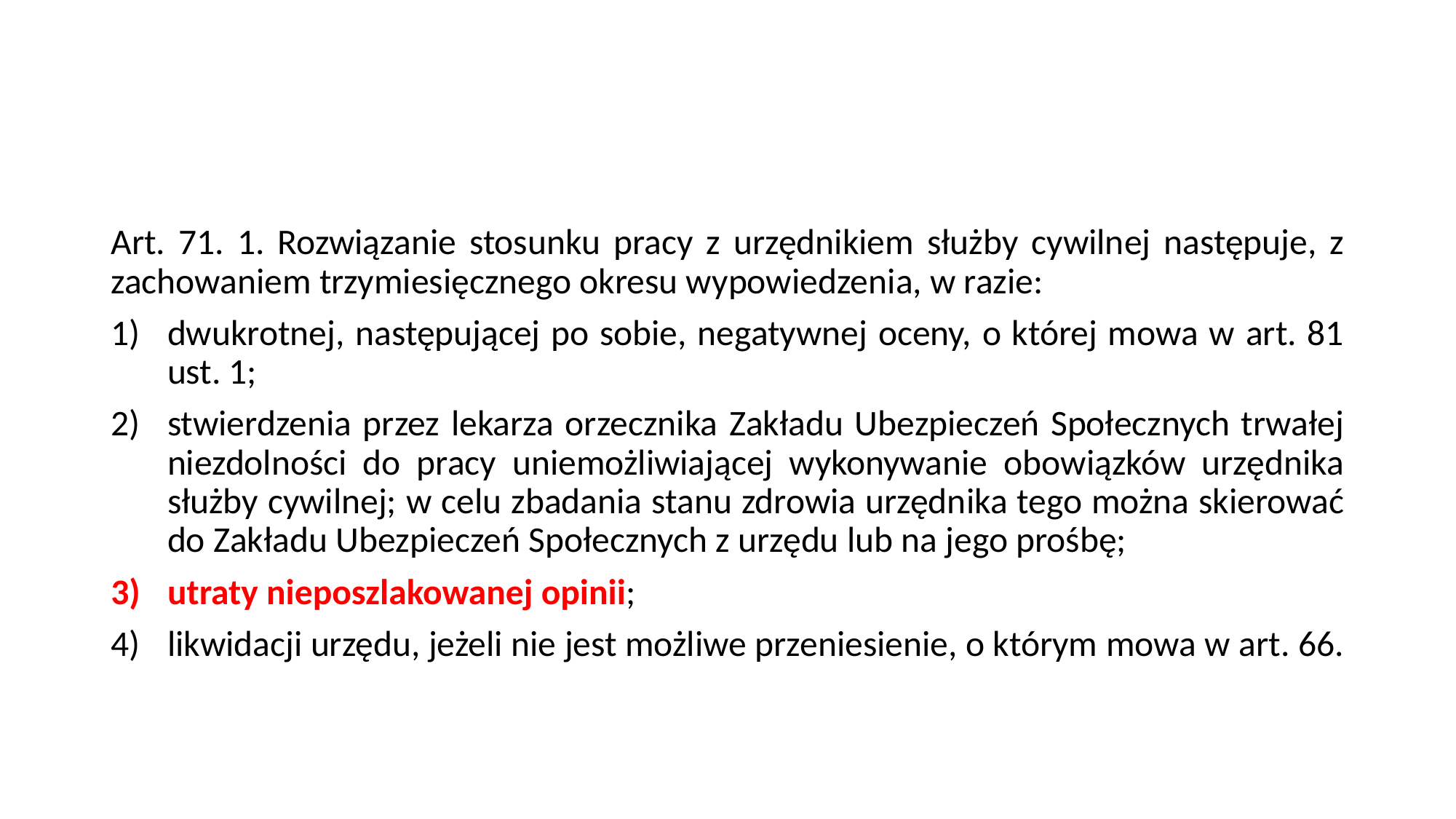

#
Art. 71. 1. Rozwiązanie stosunku pracy z urzędnikiem służby cywilnej następuje, z zachowaniem trzymiesięcznego okresu wypowiedzenia, w razie:
dwukrotnej, następującej po sobie, negatywnej oceny, o której mowa w art. 81 ust. 1;
stwierdzenia przez lekarza orzecznika Zakładu Ubezpieczeń Społecznych trwałej niezdolności do pracy uniemożliwiającej wykonywanie obowiązków urzędnika służby cywilnej; w celu zbadania stanu zdrowia urzędnika tego można skierować do Zakładu Ubezpieczeń Społecznych z urzędu lub na jego prośbę;
utraty nieposzlakowanej opinii;
likwidacji urzędu, jeżeli nie jest możliwe przeniesienie, o którym mowa w art. 66.